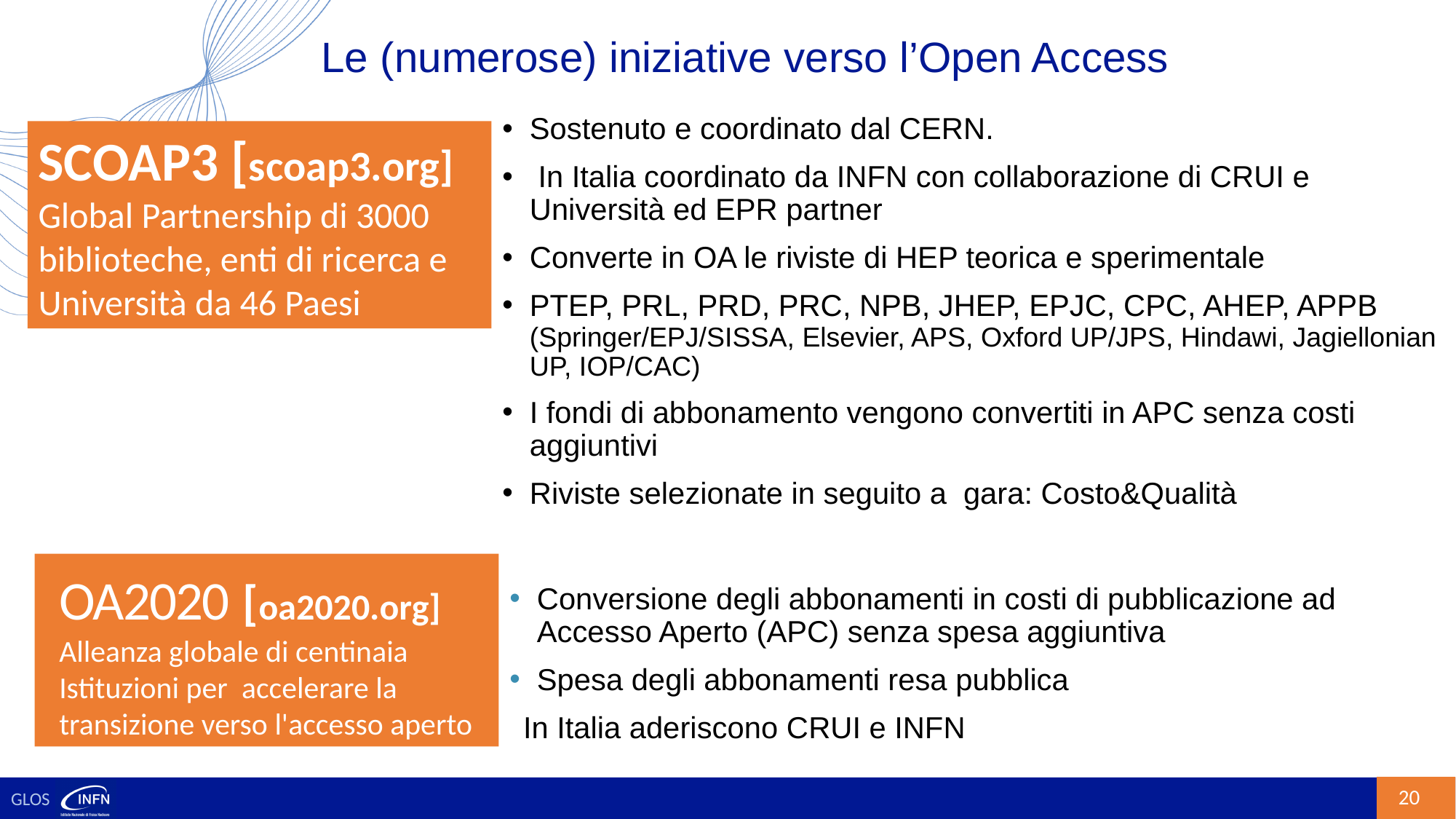

Le (numerose) iniziative verso l’Open Access
Sostenuto e coordinato dal CERN.
 In Italia coordinato da INFN con collaborazione di CRUI e Università ed EPR partner
Converte in OA le riviste di HEP teorica e sperimentale
PTEP, PRL, PRD, PRC, NPB, JHEP, EPJC, CPC, AHEP, APPB (Springer/EPJ/SISSA, Elsevier, APS, Oxford UP/JPS, Hindawi, Jagiellonian UP, IOP/CAC)
I fondi di abbonamento vengono convertiti in APC senza costi aggiuntivi
Riviste selezionate in seguito a  gara: Costo&Qualità
SCOAP3 [scoap3.org]
Global Partnership di 3000 biblioteche, enti di ricerca e Università da 46 Paesi

Conversione degli abbonamenti in costi di pubblicazione ad Accesso Aperto (APC) senza spesa aggiuntiva
Spesa degli abbonamenti resa pubblica
In Italia aderiscono CRUI e INFN

OA2020 [oa2020.org]
Alleanza globale di centinaia Istituzioni per  accelerare la transizione verso l'accesso aperto
20